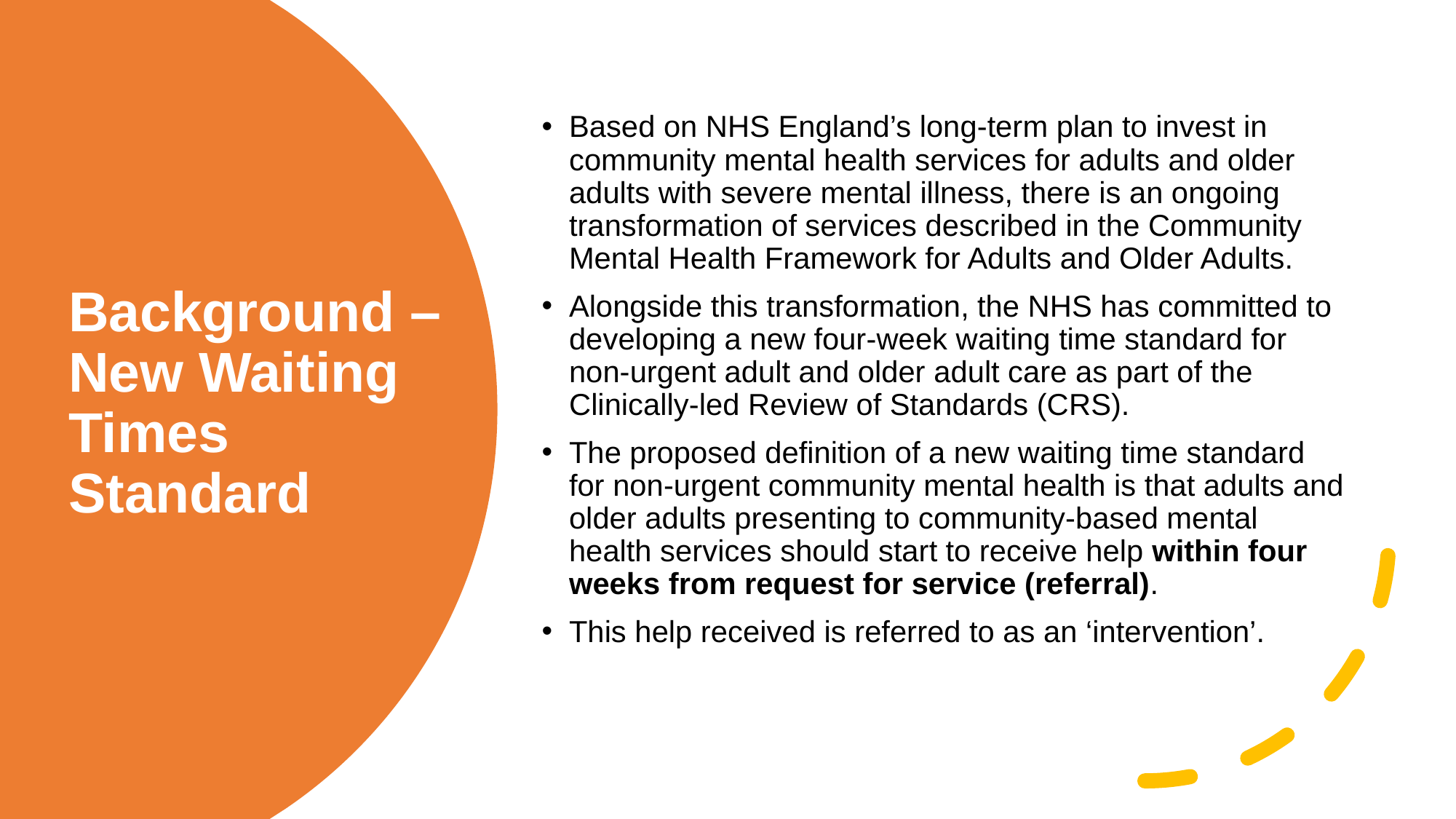

Based on NHS England’s long-term plan to invest in community mental health services for adults and older adults with severe mental illness, there is an ongoing transformation of services described in the Community Mental Health Framework for Adults and Older Adults.
Alongside this transformation, the NHS has committed to developing a new four-week waiting time standard for non-urgent adult and older adult care as part of the Clinically-led Review of Standards (CRS).
The proposed definition of a new waiting time standard for non-urgent community mental health is that adults and older adults presenting to community-based mental health services should start to receive help within four weeks from request for service (referral).
This help received is referred to as an ‘intervention’.

# Background – New Waiting Times Standard